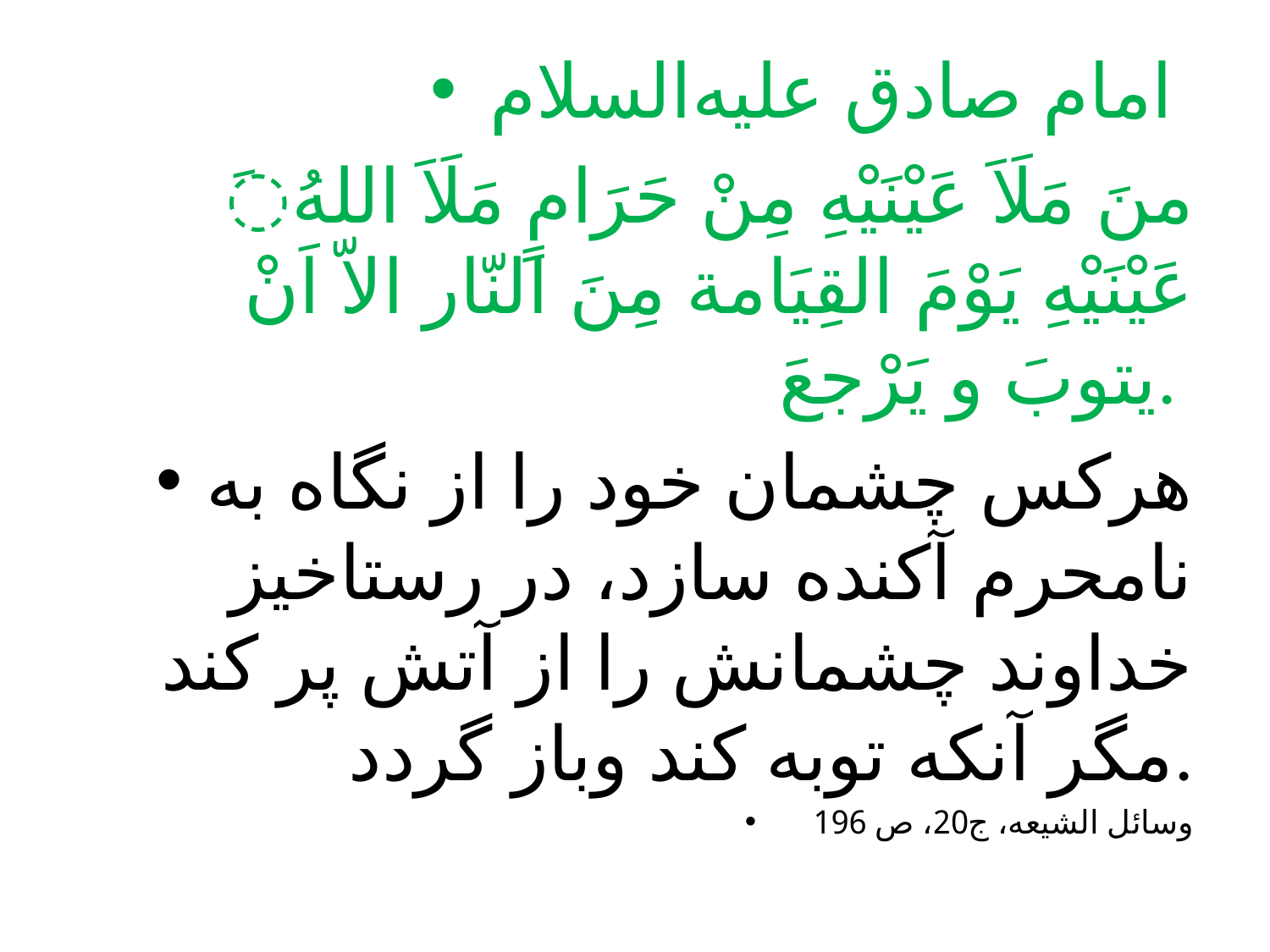

امام صادق علیه‌السلام
َمنَ مَلَاَ عَیْنَیْهِ مِنْ حَرَامٍ مَلَاَ اللهُ عَیْنَیْهِ یَوْمَ القِیَامة مِنَ النّار الاّ اَنْ یتوبَ و یَرْجعَ.
هرکس چشمان خود را از نگاه به نامحرم آکنده سازد، در رستاخیز خداوند چشمانش را از آتش پر کند مگر آنکه توبه کند وباز گردد.
وسائل الشیعه، ج20، ص 196

#